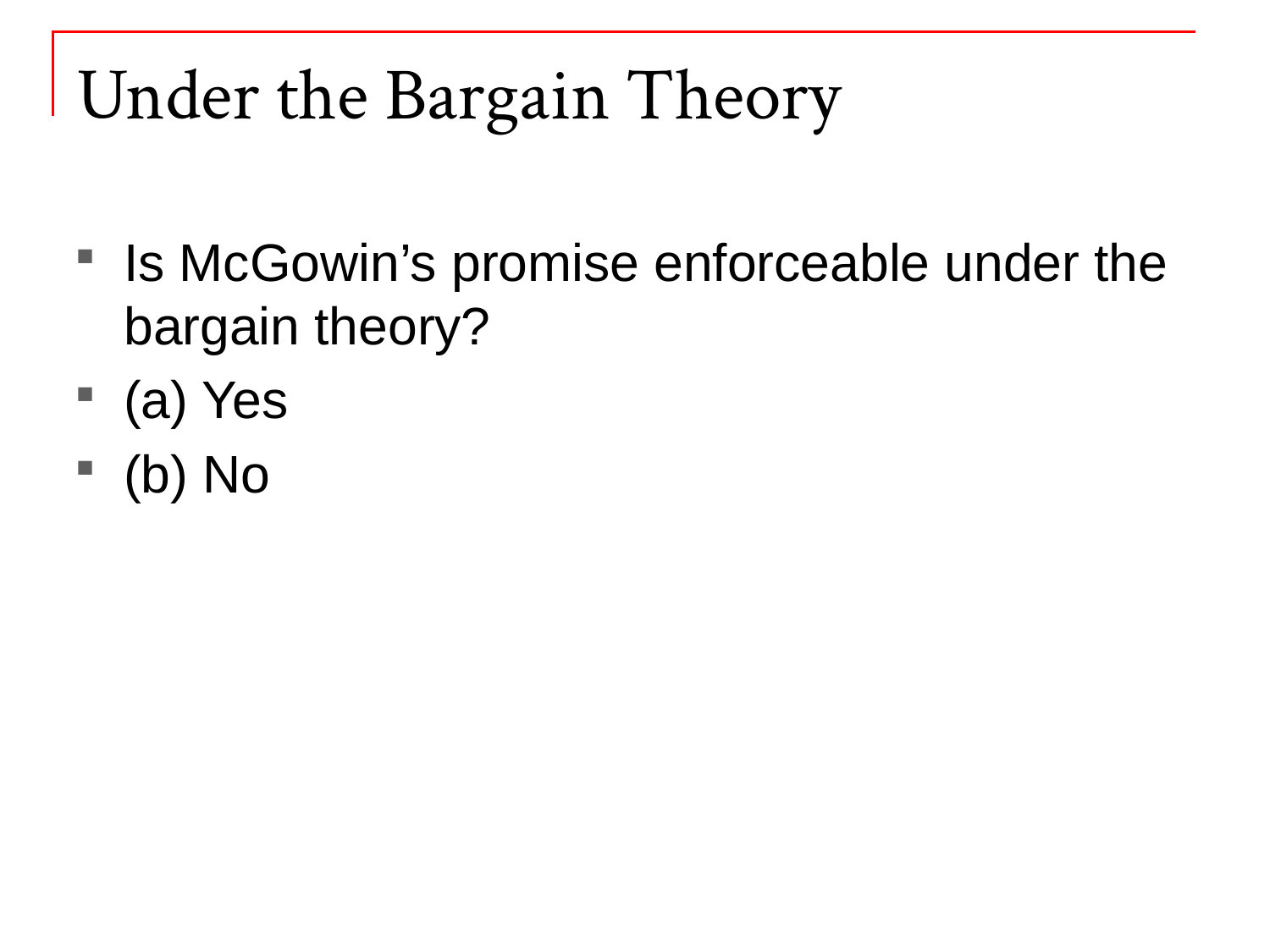

# Under the Bargain Theory
Is McGowin’s promise enforceable under the bargain theory?
(a) Yes
(b) No